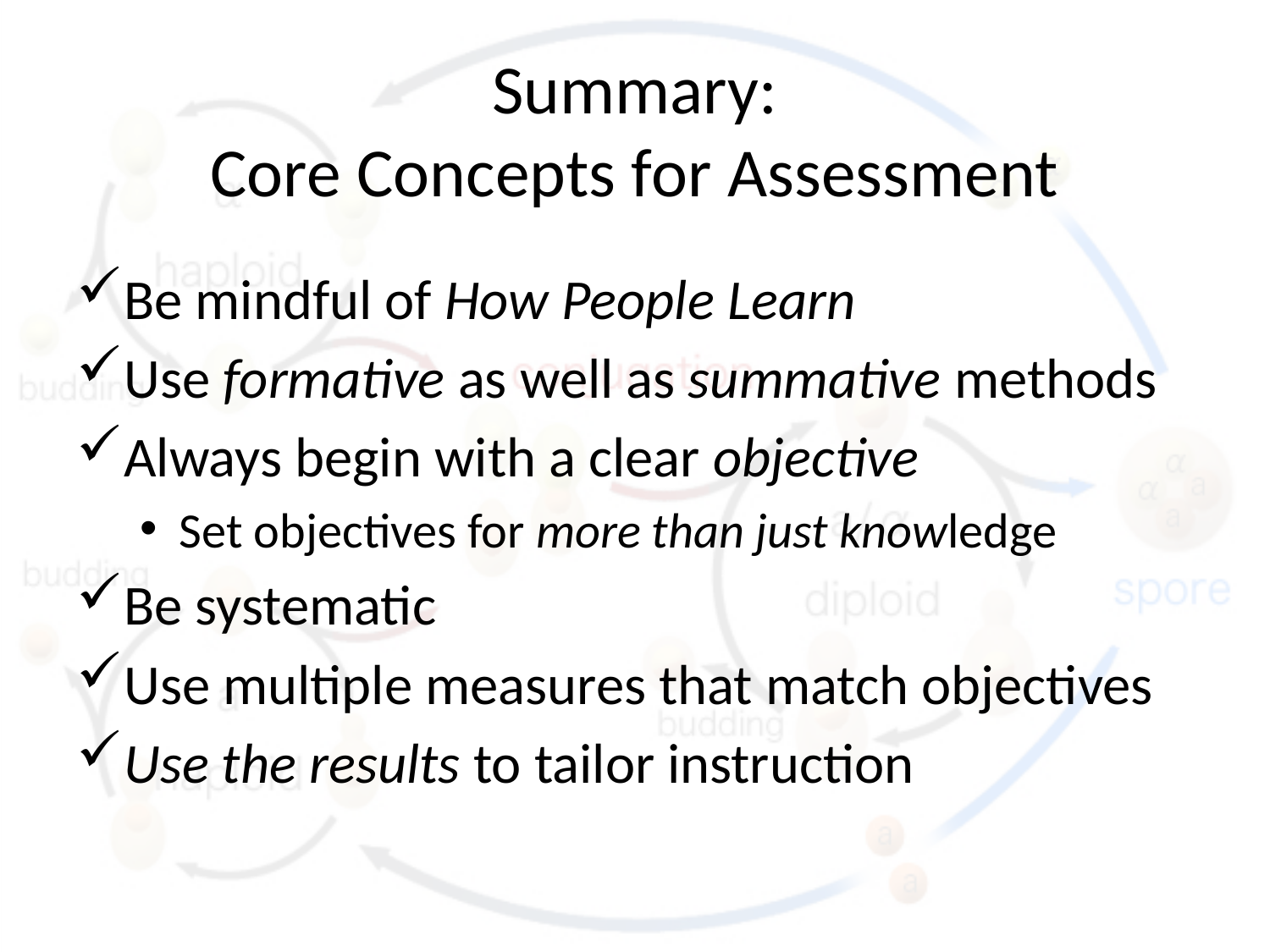

# Summary: Core Concepts for Assessment
Be mindful of How People Learn
Use formative as well as summative methods
Always begin with a clear objective
Set objectives for more than just knowledge
Be systematic
Use multiple measures that match objectives
Use the results to tailor instruction